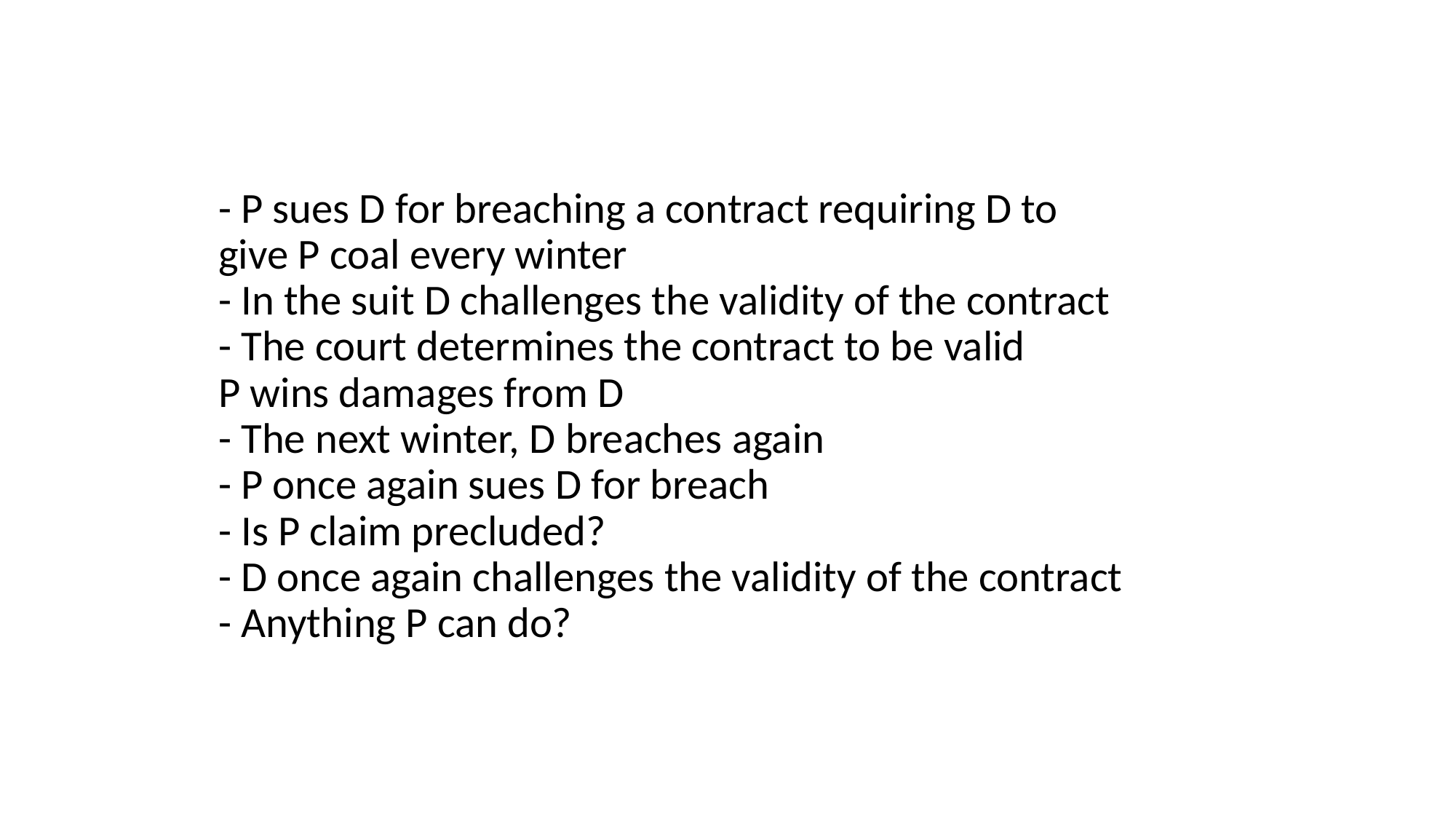

- P sues D for breaching a contract requiring D to give P coal every winter
- In the suit D challenges the validity of the contract
- The court determines the contract to be valid
P wins damages from D
- The next winter, D breaches again
- P once again sues D for breach
- Is P claim precluded?
- D once again challenges the validity of the contract
- Anything P can do?